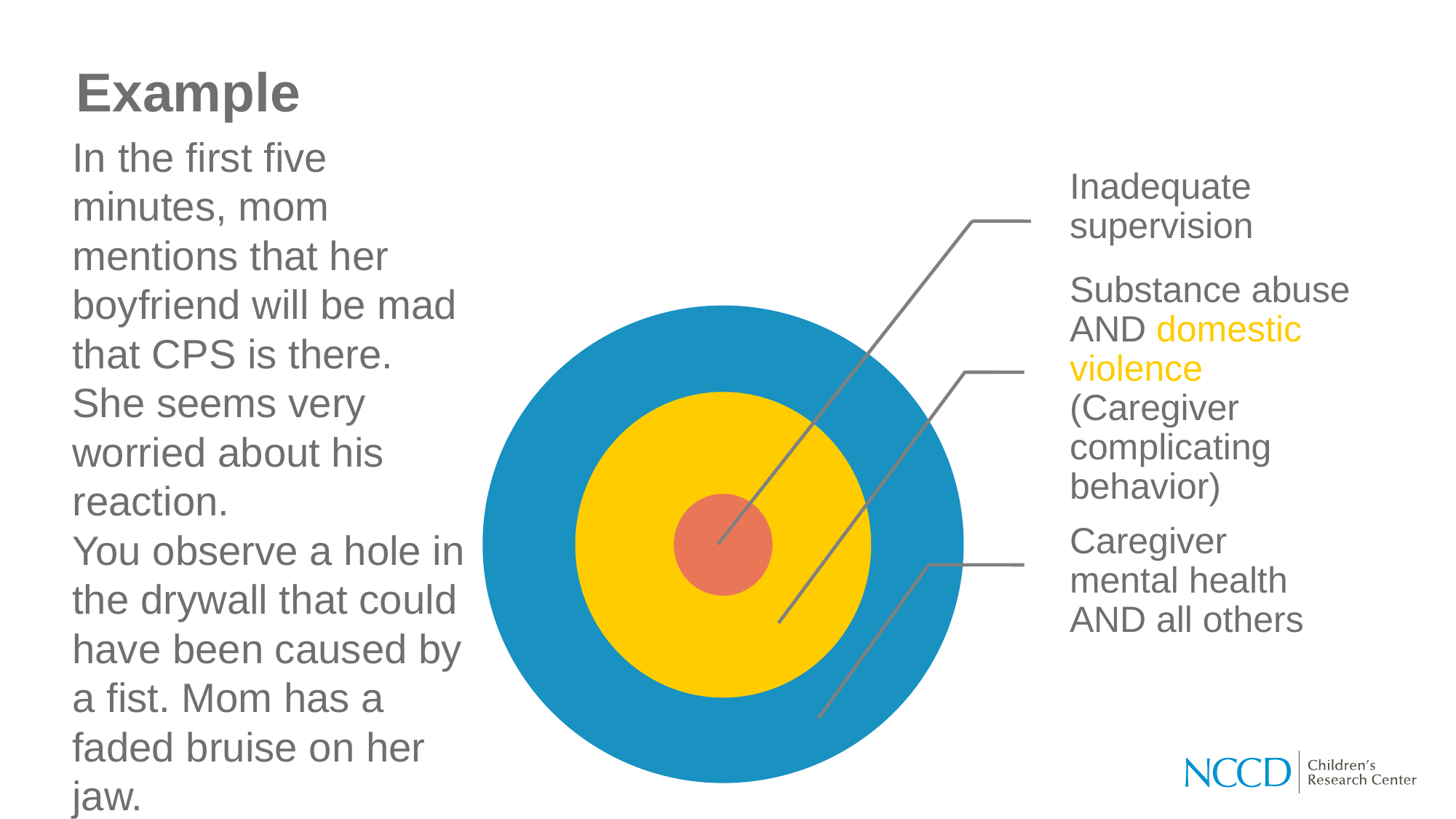

# Example
In the first five minutes, mom mentions that her boyfriend will be mad that CPS is there. She seems very worried about his reaction.
You observe a hole in the drywall that could have been caused by a fist. Mom has a faded bruise on her jaw.
Inadequate supervision

Substance abuse AND domestic violence (Caregiver complicating behavior)

Caregiver mental health AND all others